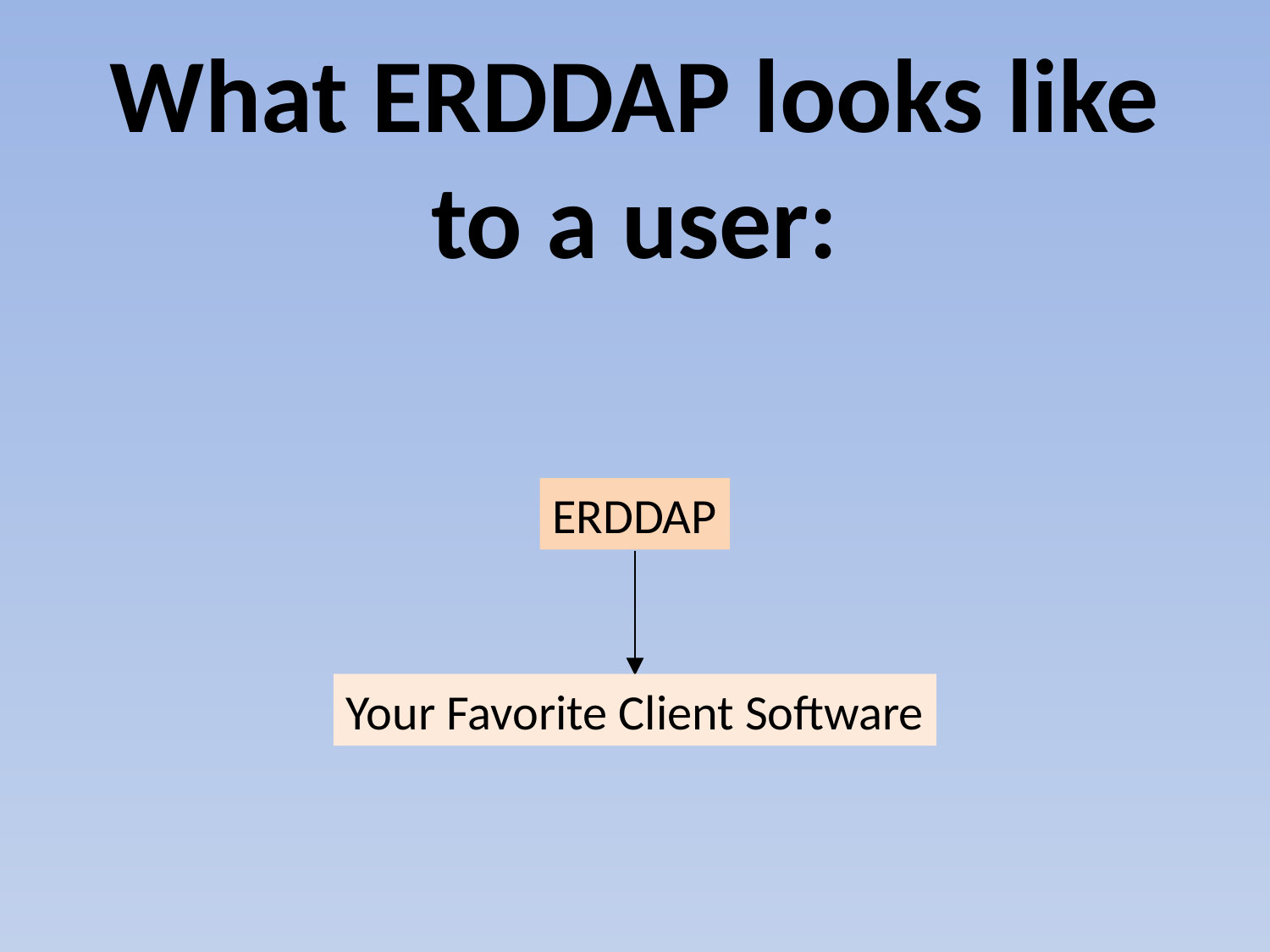

# What ERDDAP looks like to a user:
ERDDAP
Your Favorite Client Software